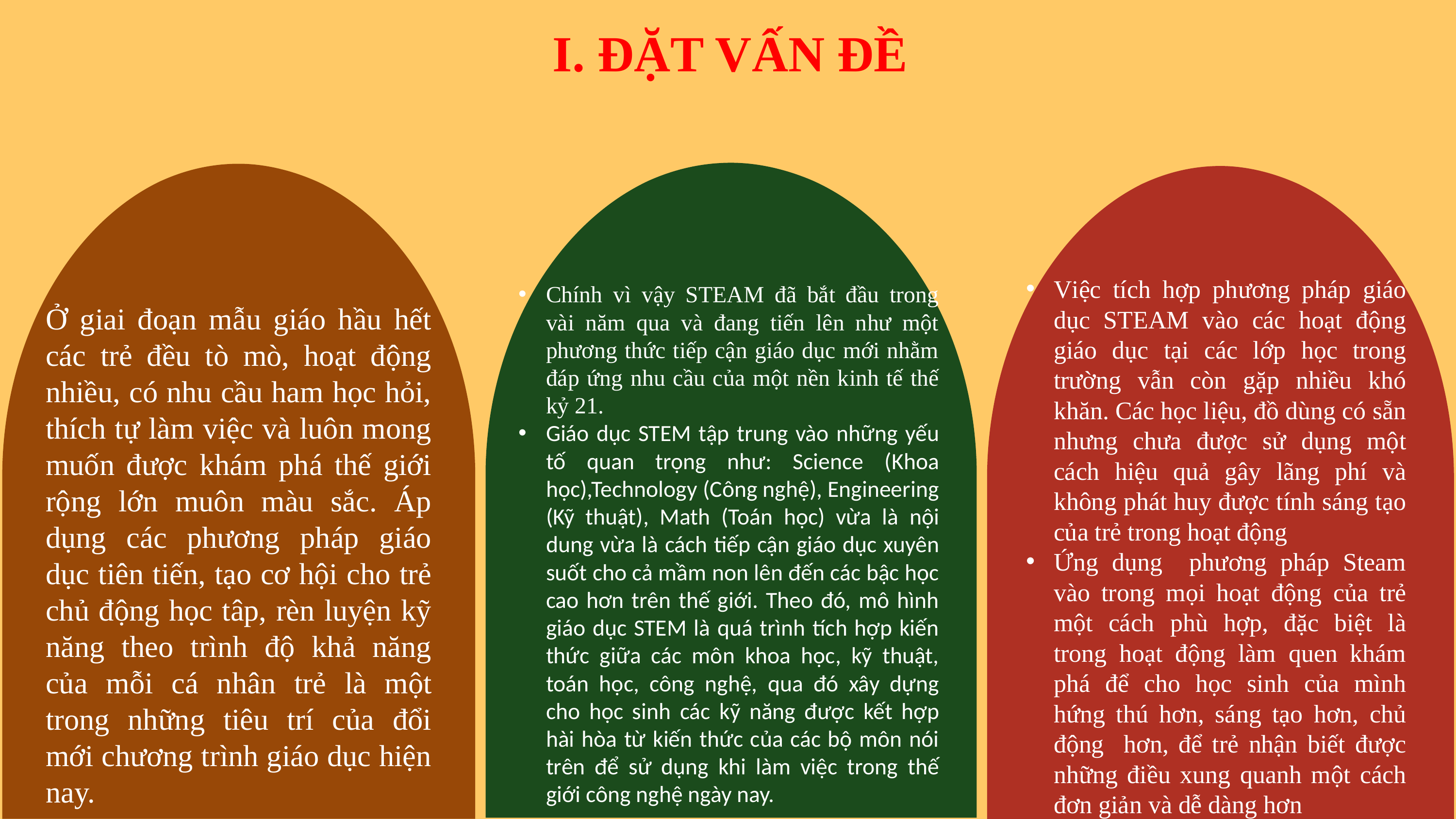

I. ĐẶT VẤN ĐỀ

Việc tích hợp phương pháp giáo dục STEAM vào các hoạt động giáo dục tại các lớp học trong trường vẫn còn gặp nhiều khó khăn. Các học liệu, đồ dùng có sẵn nhưng chưa được sử dụng một cách hiệu quả gây lãng phí và không phát huy được tính sáng tạo của trẻ trong hoạt động
Ứng dụng  phương pháp Steam vào trong mọi hoạt động của trẻ một cách phù hợp, đặc biệt là trong hoạt động làm quen khám phá để cho học sinh của mình hứng thú hơn, sáng tạo hơn, chủ động  hơn, để trẻ nhận biết được những điều xung quanh một cách đơn giản và dễ dàng hơn
Chính vì vậy STEAM đã bắt đầu trong vài năm qua và đang tiến lên như một phương thức tiếp cận giáo dục mới nhằm đáp ứng nhu cầu của một nền kinh tế thế kỷ 21.
Giáo dục STEM tập trung vào những yếu tố quan trọng như: Science (Khoa học),Technology (Công nghệ), Engineering (Kỹ thuật), Math (Toán học) vừa là nội dung vừa là cách tiếp cận giáo dục xuyên suốt cho cả mầm non lên đến các bậc học cao hơn trên thế giới. Theo đó, mô hình giáo dục STEM là quá trình tích hợp kiến thức giữa các môn khoa học, kỹ thuật, toán học, công nghệ, qua đó xây dựng cho học sinh các kỹ năng được kết hợp hài hòa từ kiến thức của các bộ môn nói trên để sử dụng khi làm việc trong thế giới công nghệ ngày nay.
Ở giai đoạn mẫu giáo hầu hết các trẻ đều tò mò, hoạt động nhiều, có nhu cầu ham học hỏi, thích tự làm việc và luôn mong muốn được khám phá thế giới rộng lớn muôn màu sắc. Áp dụng các phương pháp giáo dục tiên tiến, tạo cơ hội cho trẻ chủ động học tâp, rèn luyện kỹ năng theo trình độ khả năng của mỗi cá nhân trẻ là một trong những tiêu trí của đổi mới chương trình giáo dục hiện nay.